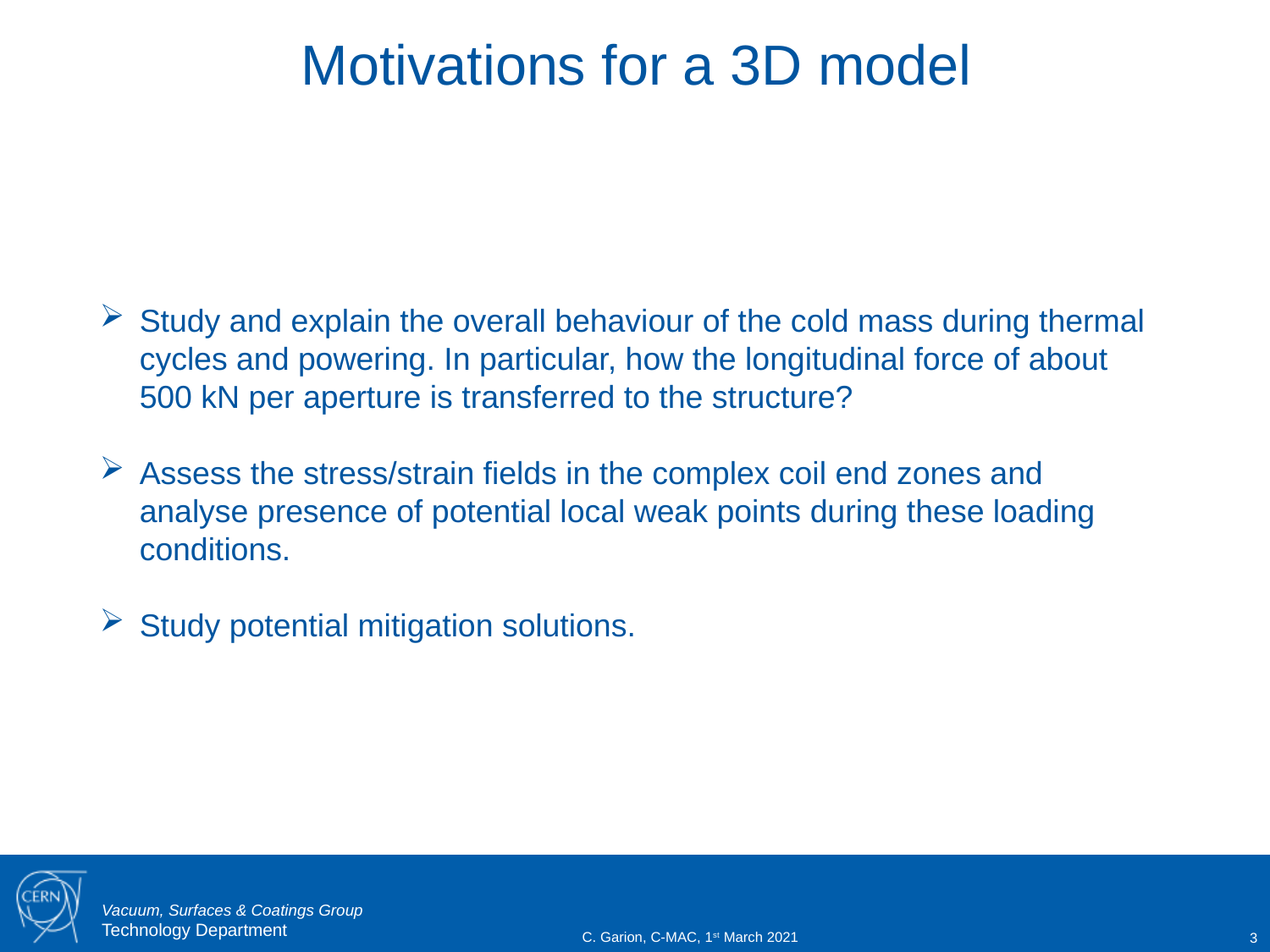

Motivations for a 3D model
Study and explain the overall behaviour of the cold mass during thermal cycles and powering. In particular, how the longitudinal force of about 500 kN per aperture is transferred to the structure?

Assess the stress/strain fields in the complex coil end zones and analyse presence of potential local weak points during these loading conditions.

Study potential mitigation solutions.